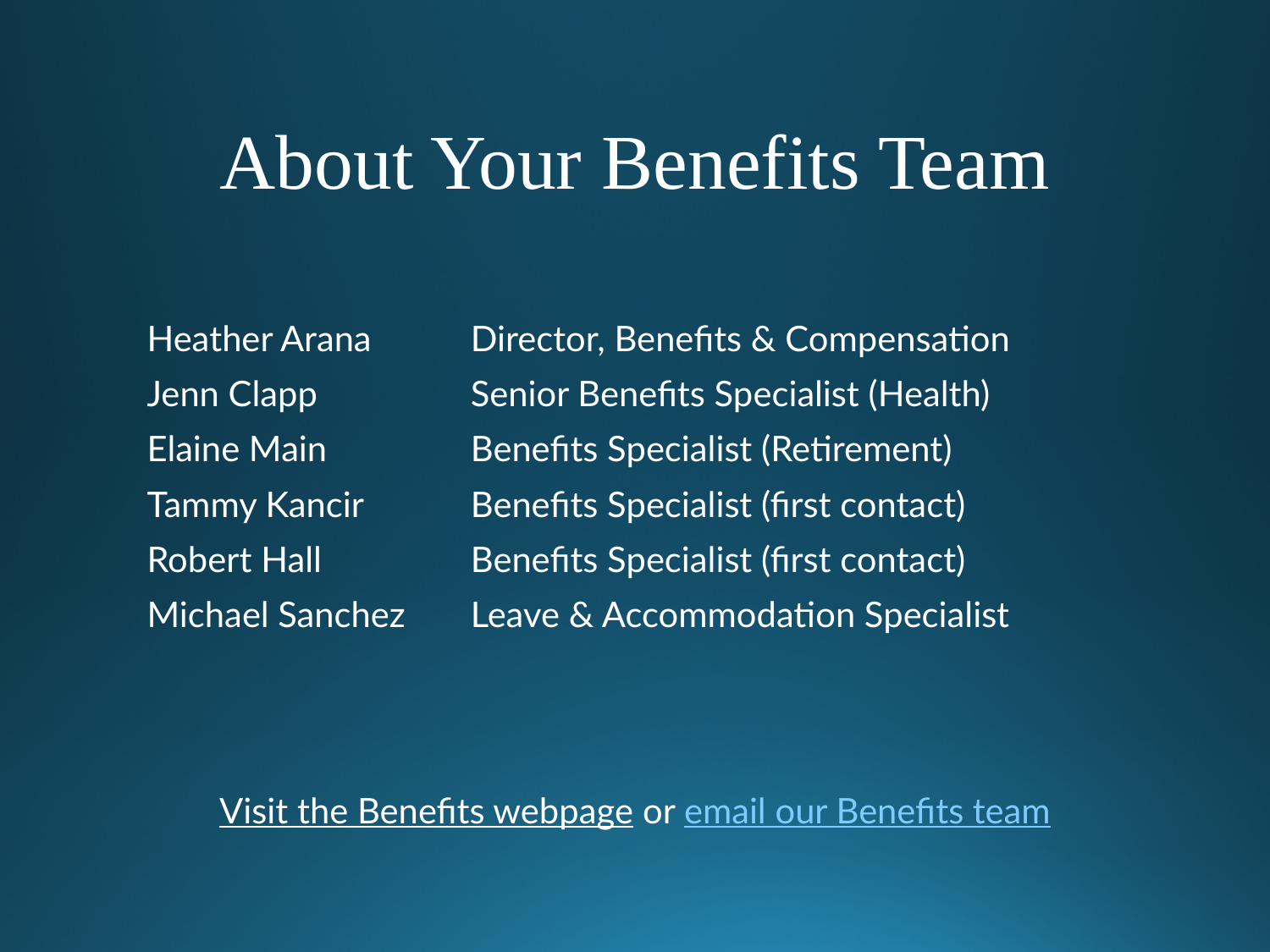

About Your Benefits Team

| Heather Arana | Director, Benefits & Compensation |
| --- | --- |
| Jenn Clapp | Senior Benefits Specialist (Health) |
| Elaine Main | Benefits Specialist (Retirement) |
| Tammy Kancir | Benefits Specialist (first contact) |
| Robert Hall | Benefits Specialist (first contact) |
| Michael Sanchez | Leave & Accommodation Specialist |
Visit the Benefits webpage or email our Benefits team